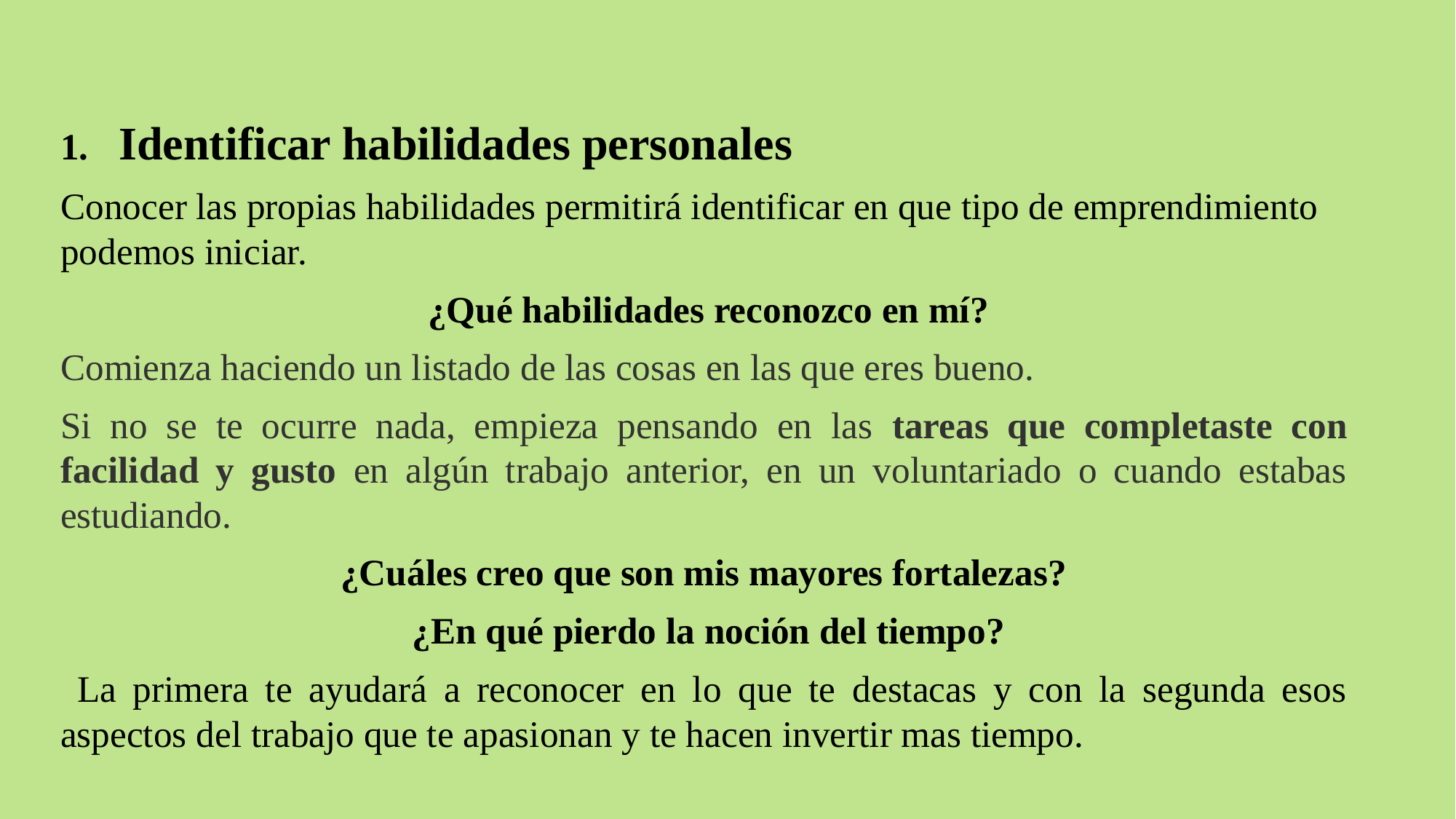

Identificar habilidades personales
Conocer las propias habilidades permitirá identificar en que tipo de emprendimiento podemos iniciar.
 ¿Qué habilidades reconozco en mí?
Comienza haciendo un listado de las cosas en las que eres bueno.
Si no se te ocurre nada, empieza pensando en las tareas que completaste con facilidad y gusto en algún trabajo anterior, en un voluntariado o cuando estabas estudiando.
¿Cuáles creo que son mis mayores fortalezas?
 ¿En qué pierdo la noción del tiempo?
 La primera te ayudará a reconocer en lo que te destacas y con la segunda esos aspectos del trabajo que te apasionan y te hacen invertir mas tiempo.